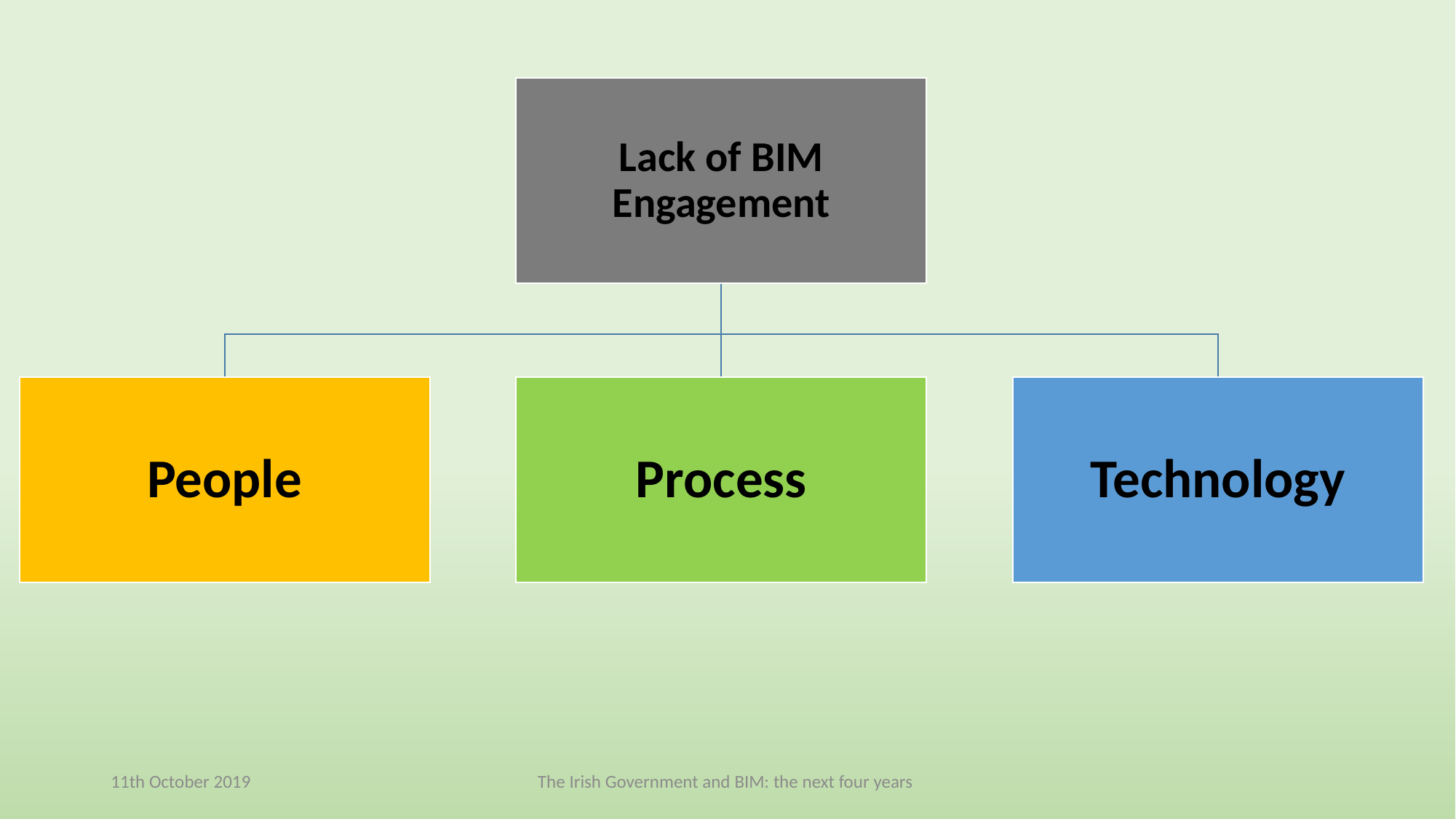

Lack of BIM Engagement
People
Process
Technology
11th October 2019
The Irish Government and BIM: the next four years